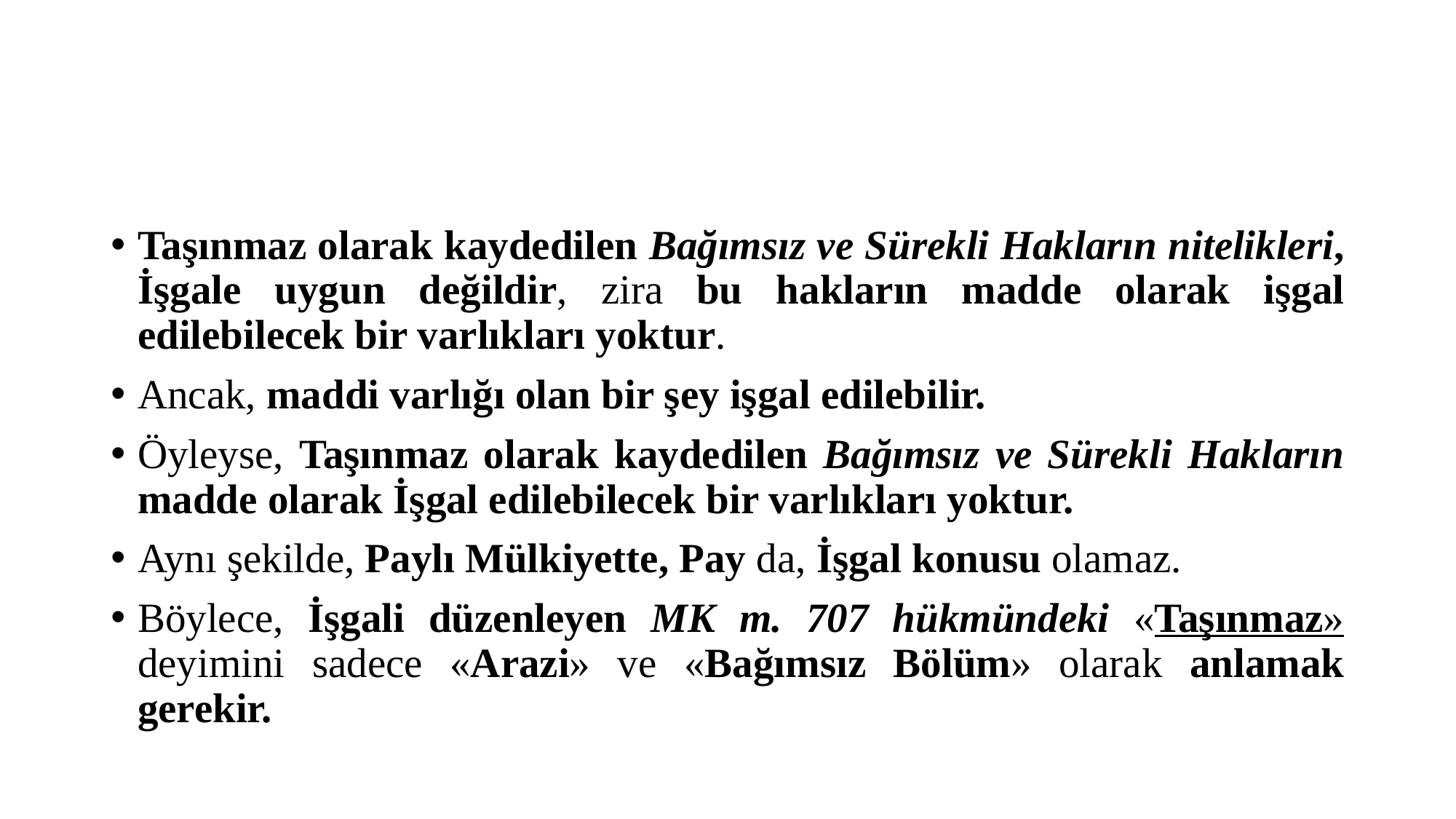

#
Taşınmaz olarak kaydedilen Bağımsız ve Sürekli Hakların nitelikleri, İşgale uygun değildir, zira bu hakların madde olarak işgal edilebilecek bir varlıkları yoktur.
Ancak, maddi varlığı olan bir şey işgal edilebilir.
Öyleyse, Taşınmaz olarak kaydedilen Bağımsız ve Sürekli Hakların madde olarak İşgal edilebilecek bir varlıkları yoktur.
Aynı şekilde, Paylı Mülkiyette, Pay da, İşgal konusu olamaz.
Böylece, İşgali düzenleyen MK m. 707 hükmündeki «Taşınmaz» deyimini sadece «Arazi» ve «Bağımsız Bölüm» olarak anlamak gerekir.